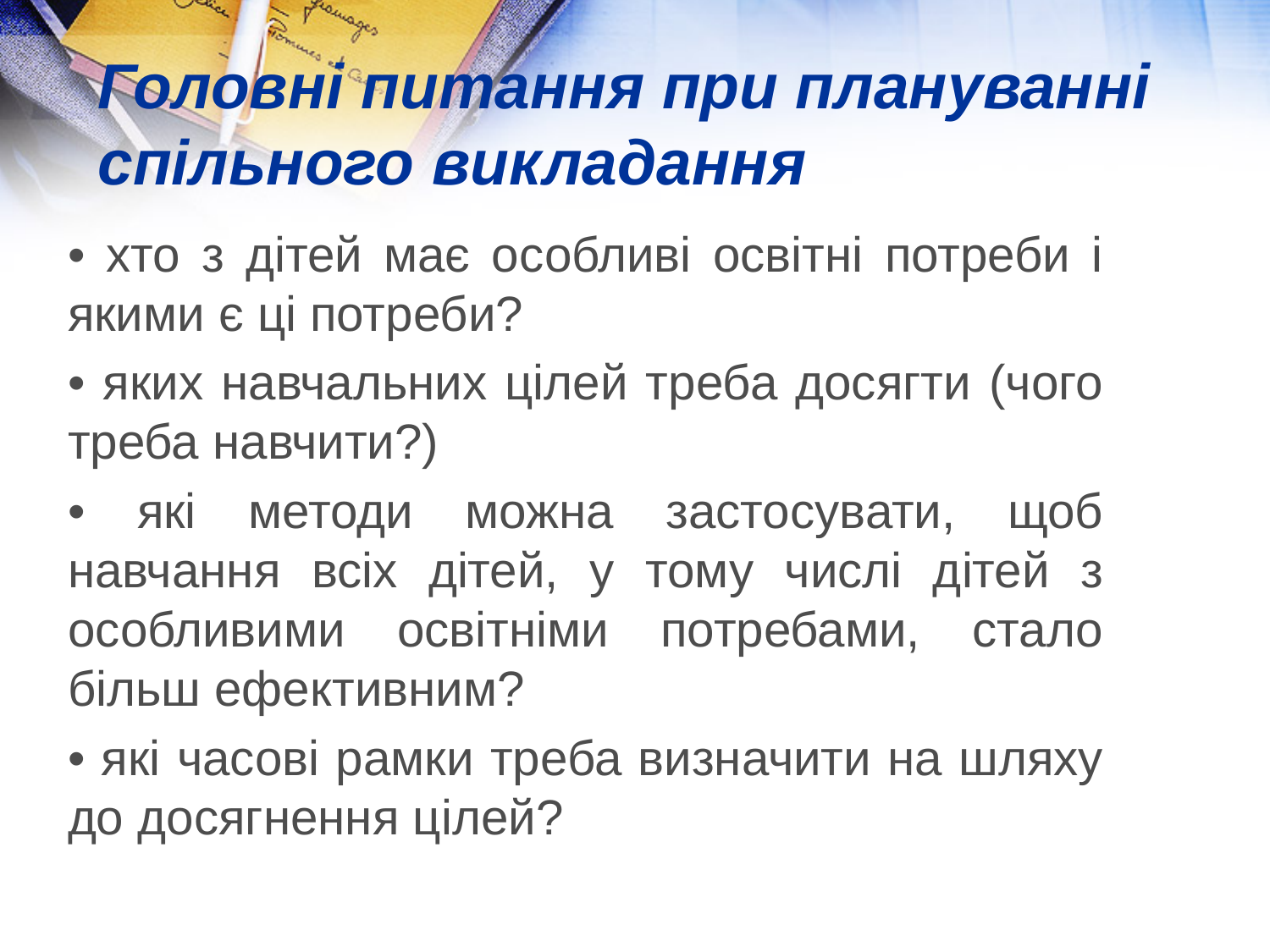

# Головні питання при плануванні спільного викладання
• хто з дітей має особливі освітні потреби і якими є ці потреби?
• яких навчальних цілей треба досягти (чого треба навчити?)
• які методи можна застосувати, щоб навчання всіх дітей, у тому числі дітей з особливими освітніми потребами, стало більш ефективним?
• які часові рамки треба визначити на шляху до досягнення цілей?